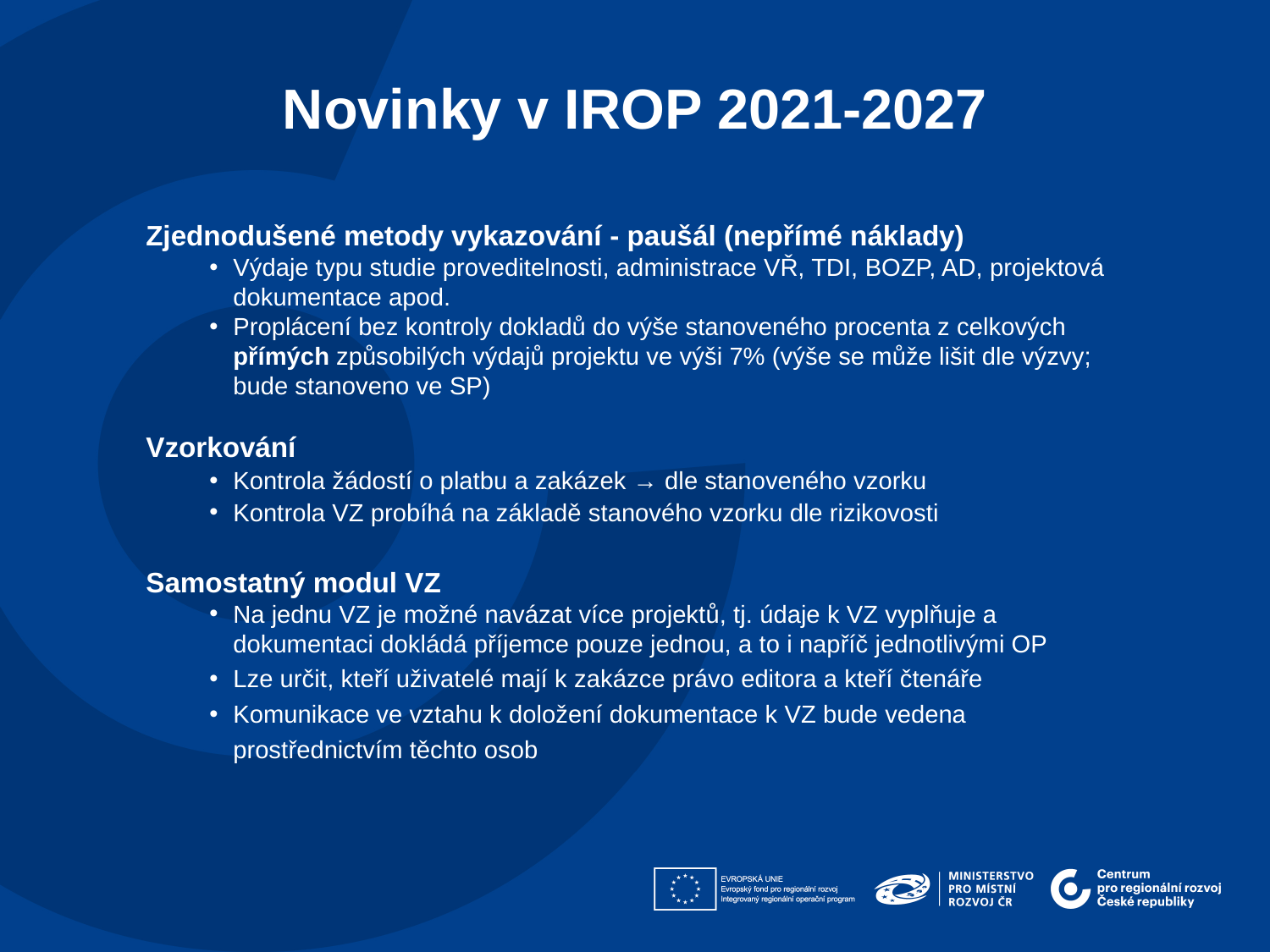

Novinky v IROP 2021-2027​
Zjednodušené metody vykazování​ - paušál (nepřímé náklady)
Výdaje typu studie proveditelnosti, administrace VŘ, TDI, BOZP, AD, projektová dokumentace apod.
Proplácení bez kontroly dokladů do výše stanoveného procenta z celkových přímých způsobilých výdajů projektu ve výši 7% (výše se může lišit dle výzvy; bude stanoveno ve SP)

Vzorkování​
Kontrola žádostí o platbu a zakázek → dle stanoveného vzorku
Kontrola VZ probíhá na základě stanového vzorku dle rizikovosti

Samostatný modul VZ​
Na jednu VZ je možné navázat více projektů, tj. údaje k VZ vyplňuje a dokumentaci dokládá příjemce pouze jednou, a to i napříč jednotlivými OP
Lze určit, kteří uživatelé mají k zakázce právo editora a kteří čtenáře
Komunikace ve vztahu k doložení dokumentace k VZ bude vedena prostřednictvím těchto osob